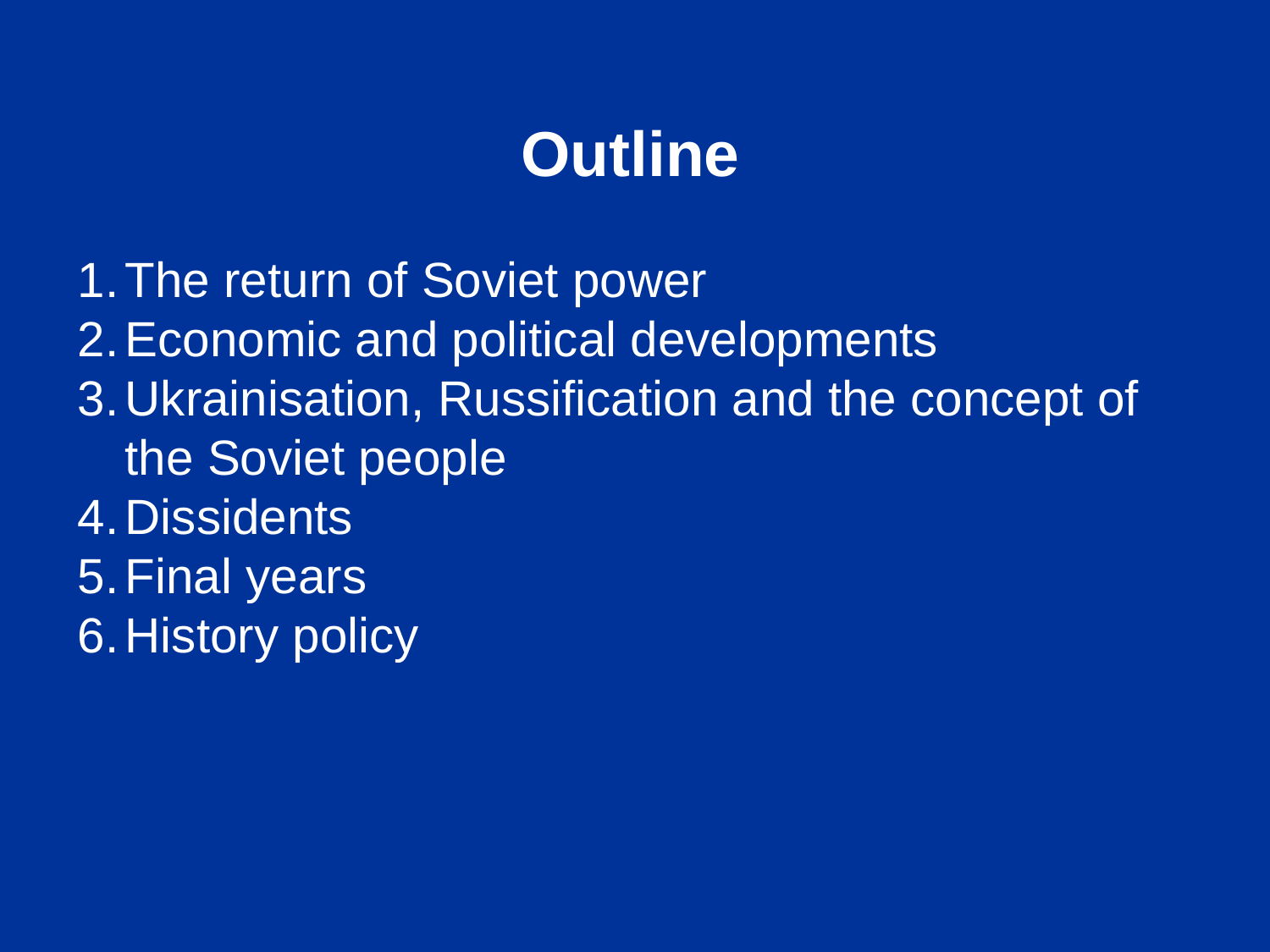

Outline

The return of Soviet power
Economic and political developments
Ukrainisation, Russification and the concept of the Soviet people
Dissidents
Final years
History policy